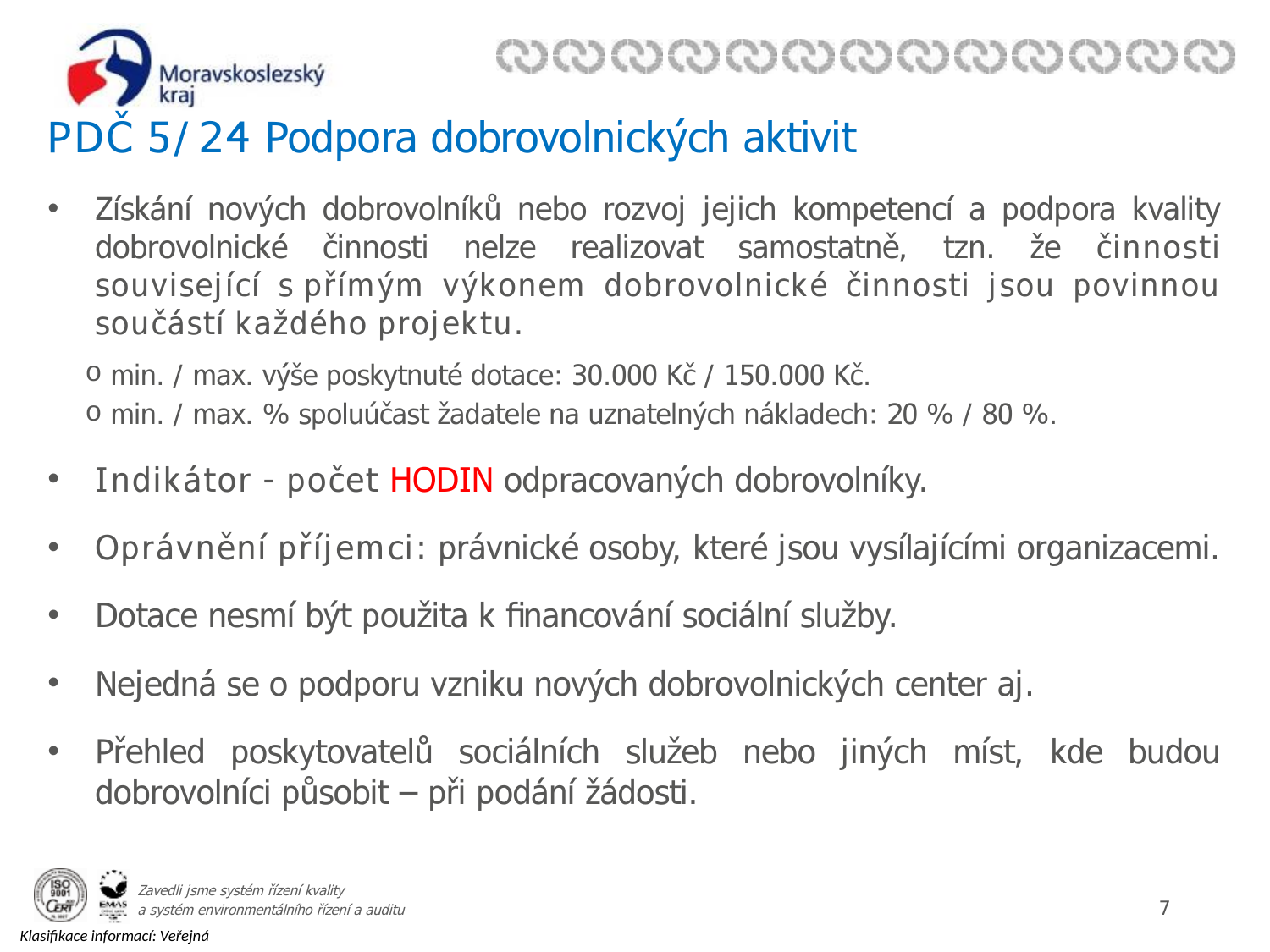

PDČ 5/24 Podpora dobrovolnických aktivit
Získání nových dobrovolníků nebo rozvoj jejich kompetencí a podpora kvality dobrovolnické činnosti nelze realizovat samostatně, tzn. že činnosti související s přímým výkonem dobrovolnické činnosti jsou povinnou součástí každého projektu.
 min. / max. výše poskytnuté dotace: 30.000 Kč / 150.000 Kč.
 min. / max. % spoluúčast žadatele na uznatelných nákladech: 20 % / 80 %.
Indikátor - počet HODIN odpracovaných dobrovolníky.
Oprávnění příjemci: právnické osoby, které jsou vysílajícími organizacemi.
Dotace nesmí být použita k financování sociální služby.
Nejedná se o podporu vzniku nových dobrovolnických center aj.
Přehled poskytovatelů sociálních služeb nebo jiných míst, kde budou dobrovolníci působit – při podání žádosti.

7